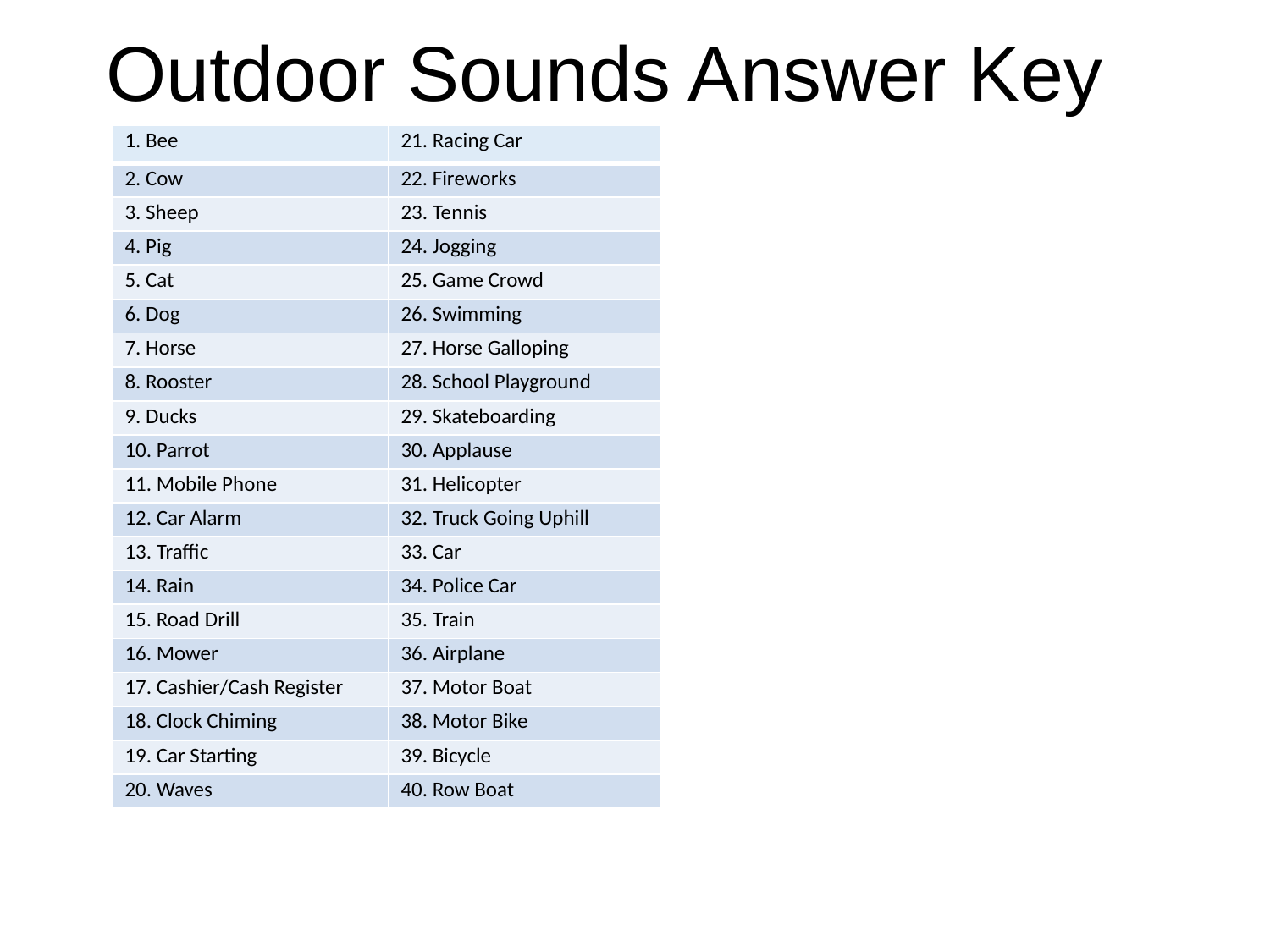

# Outdoor Sounds Answer Key
| 1. Bee | 21. Racing Car |
| --- | --- |
| 2. Cow | 22. Fireworks |
| 3. Sheep | 23. Tennis |
| 4. Pig | 24. Jogging |
| 5. Cat | 25. Game Crowd |
| 6. Dog | 26. Swimming |
| 7. Horse | 27. Horse Galloping |
| 8. Rooster | 28. School Playground |
| 9. Ducks | 29. Skateboarding |
| 10. Parrot | 30. Applause |
| 11. Mobile Phone | 31. Helicopter |
| 12. Car Alarm | 32. Truck Going Uphill |
| 13. Traffic | 33. Car |
| 14. Rain | 34. Police Car |
| 15. Road Drill | 35. Train |
| 16. Mower | 36. Airplane |
| 17. Cashier/Cash Register | 37. Motor Boat |
| 18. Clock Chiming | 38. Motor Bike |
| 19. Car Starting | 39. Bicycle |
| 20. Waves | 40. Row Boat |